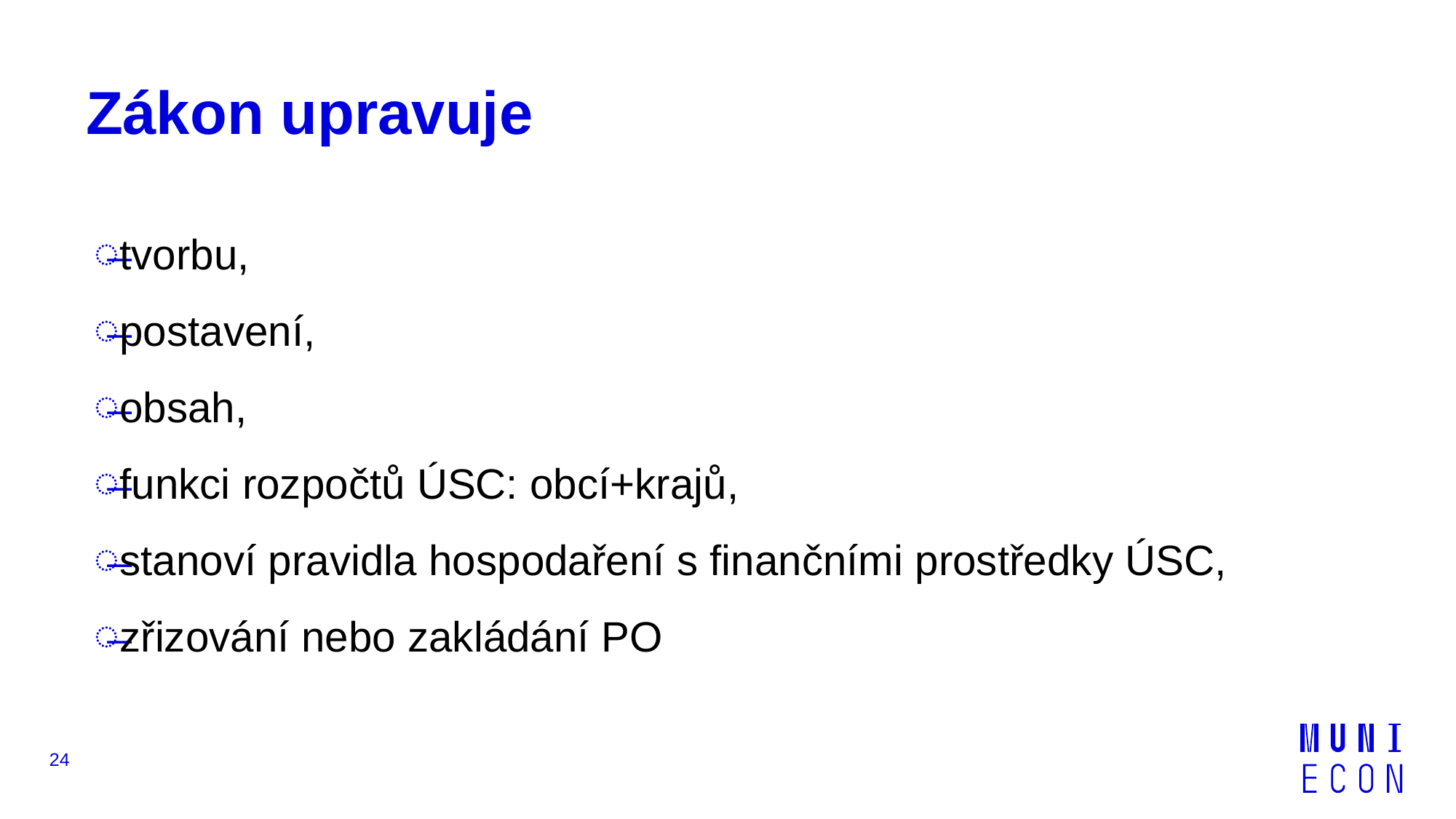

# Zákon upravuje
tvorbu,
postavení,
obsah,
funkci rozpočtů ÚSC: obcí+krajů,
stanoví pravidla hospodaření s finančními prostředky ÚSC,
zřizování nebo zakládání PO

24